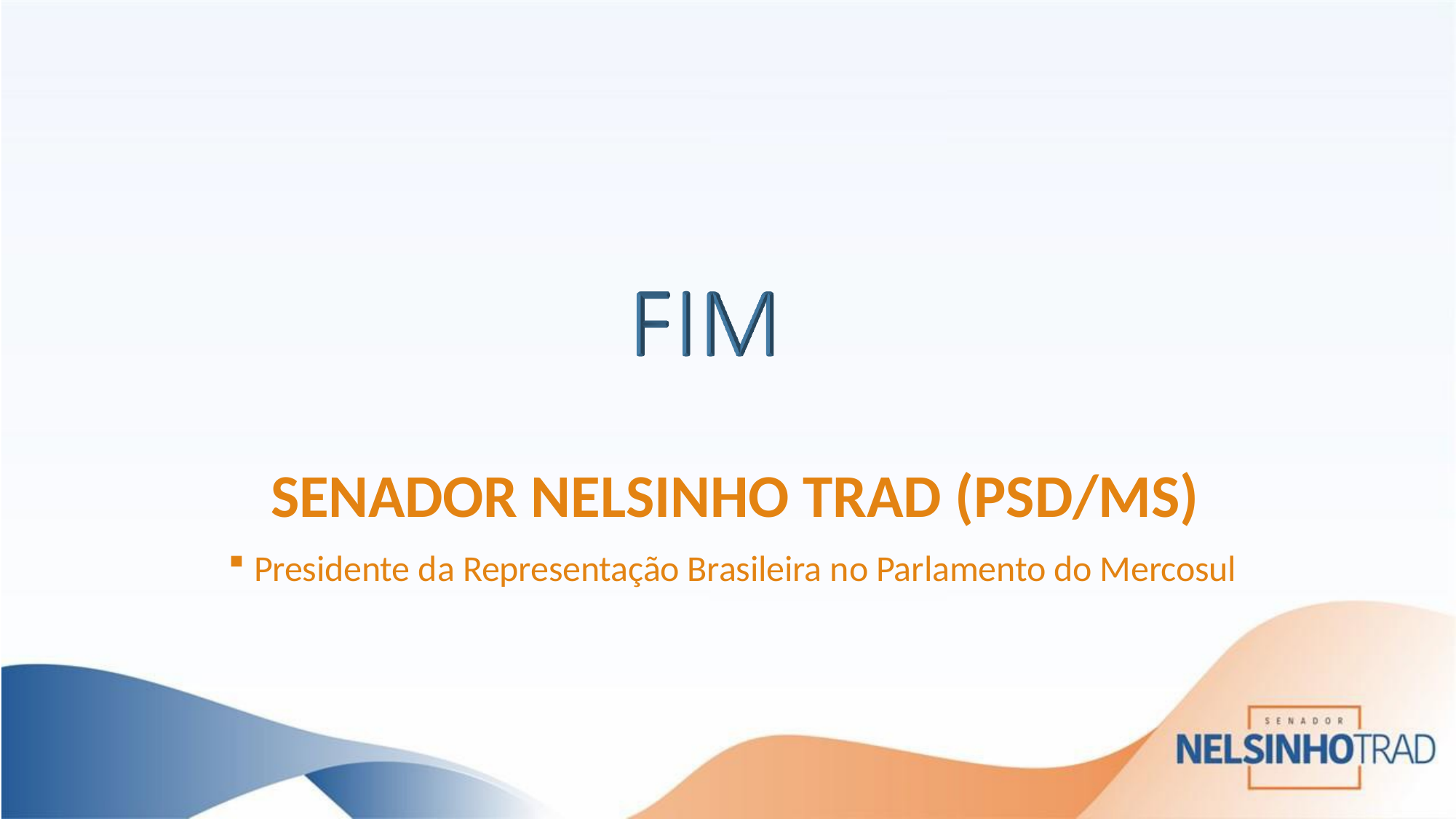

# SENADOR NELSINHO TRAD (PSD/MS)
Presidente da Representação Brasileira no Parlamento do Mercosul